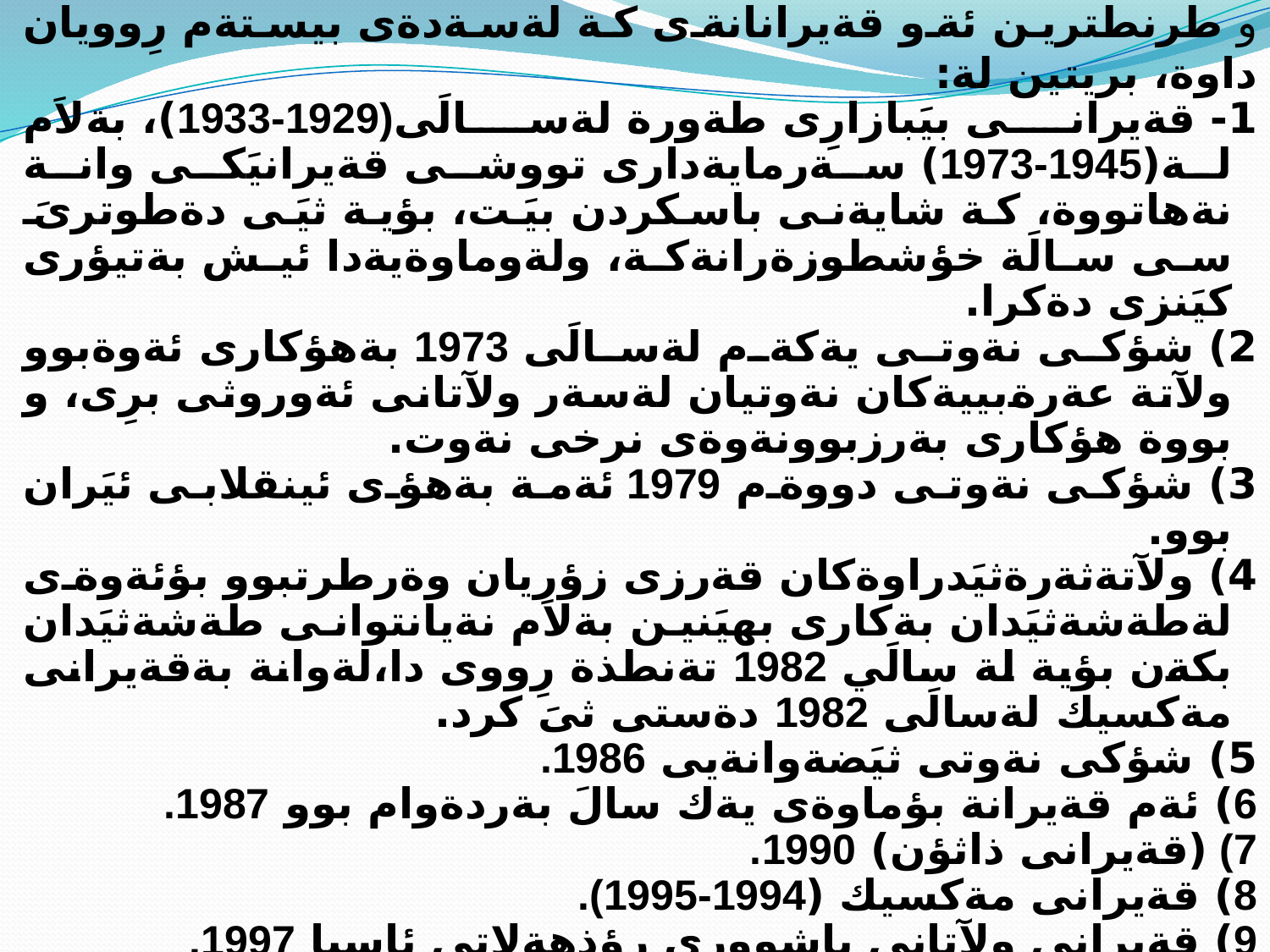

و طرنطترين ئةو قةيرانانةى كة لةسةدةى بيستةم رِوويان داوة، بريتين لة:
1- قةيرانى بيَبازارِى طةورة لةسالَى(1929-1933)، بةلاَم لة(1945-1973) سةرمايةدارى تووشى قةيرانيَكى وانة نةهاتووة، كة شايةنى باسكردن بيَت، بؤية ثيَى دةطوترىَ سى سالَة خؤشطوزةرانةكة، ولةوماوةيةدا ئيش بةتيؤرى كيَنزى دةكرا.
2) شؤكى نةوتى يةكةم لةسالَى 1973 بةهؤكارى ئةوةبوو ولآتة عةرةبييةكان نةوتيان لةسةر ولآتانى ئةوروثى برِى، و بووة هؤكارى بةرزبوونةوةى نرخى نةوت.
3) شؤكى نةوتى دووةم 1979 ئةمة بةهؤى ئينقلابى ئيَران بوو.
4) ولآتةثةرةثيَدراوةكان قةرزى زؤريان وةرطرتبوو بؤئةوةى لةطةشةثيَدان بةكارى بهيَنين بةلاَم نةيانتوانى طةشةثيَدان بكةن بؤية لة سالَي 1982 تةنطذة رِووى دا،لةوانة بةقةيرانى مةكسيك لةسالَى 1982 دةستى ثىَ كرد.
5) شؤكى نةوتى ثيَضةوانةيى 1986.
6) ئةم قةيرانة بؤماوةى يةك سالَ بةردةوام بوو 1987.
7) (قةيرانى ذاثؤن) 1990.
8) قةيرانى مةكسيك (1994-1995).
9) قةيرانى ولآتانى باشوورى رؤذهةلاتي ئاسيا 1997.
10) قةيرانى رِوسيا و بةرازيل 1998.
11) قةيرانى توركيا 1994، 1999، 2001 توركيا سىَ جار تووشى قةيران بووة.
12) رووداوةكانى 11 سيَثتيَمبةرى 2001.
13) قةيرانى رةهنى عةقارى 2006.
14 ) قةيرانى دارايى جيهانى 2008.